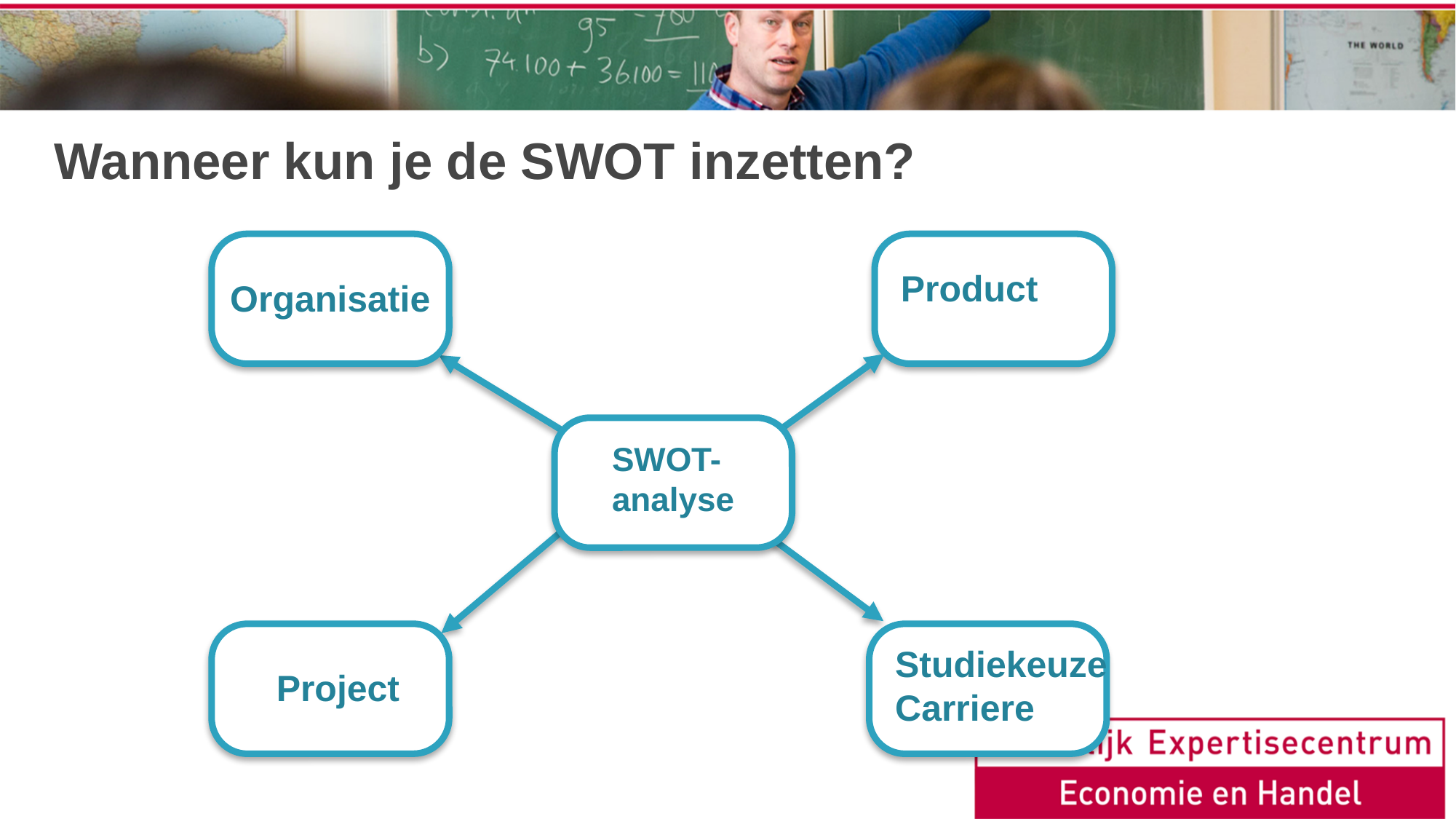

# Wanneer kun je de SWOT inzetten?

Organisatie

 Product

SWOT-
analyse

Project

Studiekeuze
Carriere